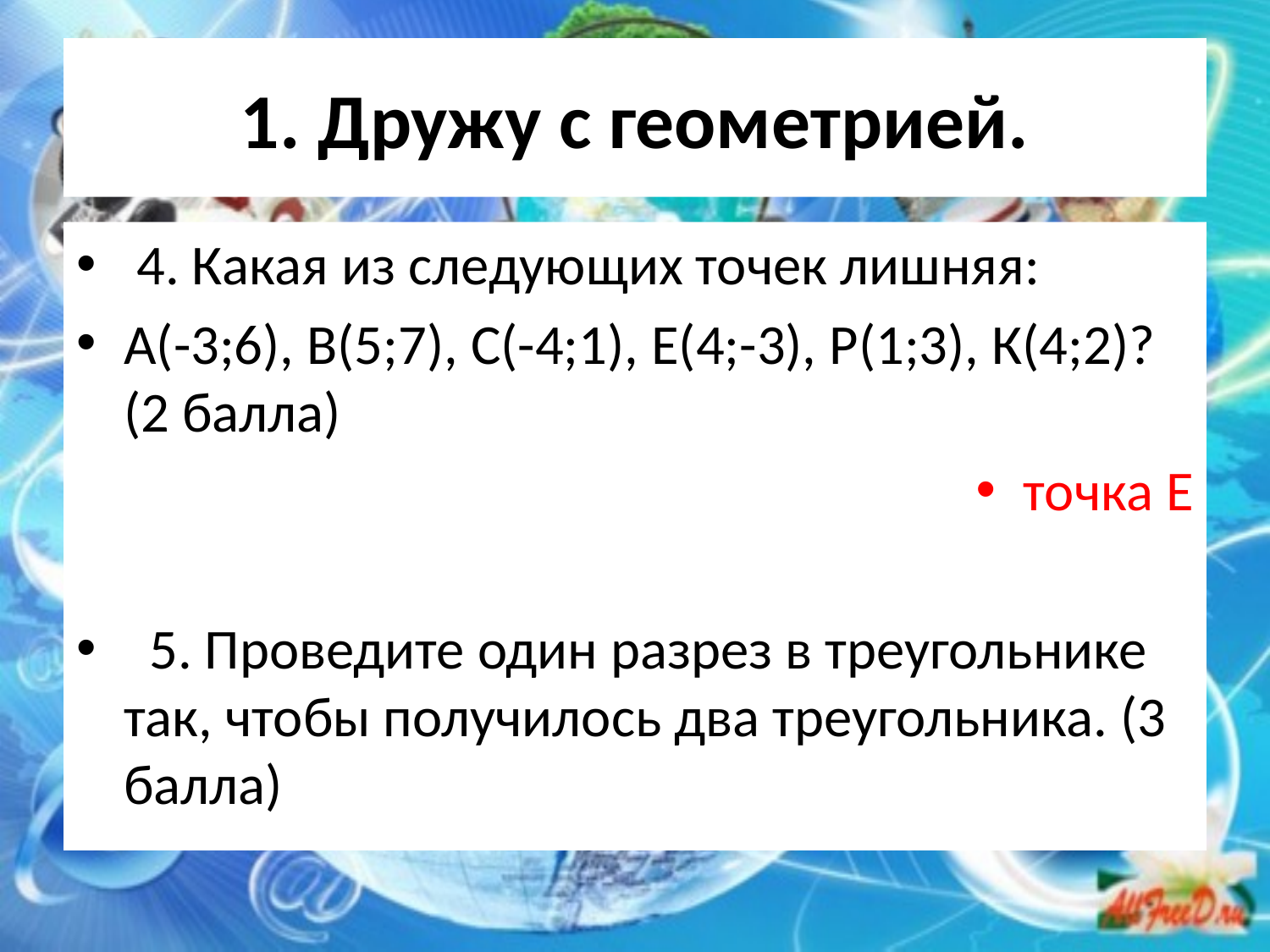

# 1. Дружу с геометрией.
 4. Какая из следующих точек лишняя:
А(-3;6), В(5;7), С(-4;1), Е(4;-3), Р(1;3), К(4;2)? (2 балла)
точка Е

  5. Проведите один разрез в треугольнике так, чтобы получилось два треугольника. (3 балла)